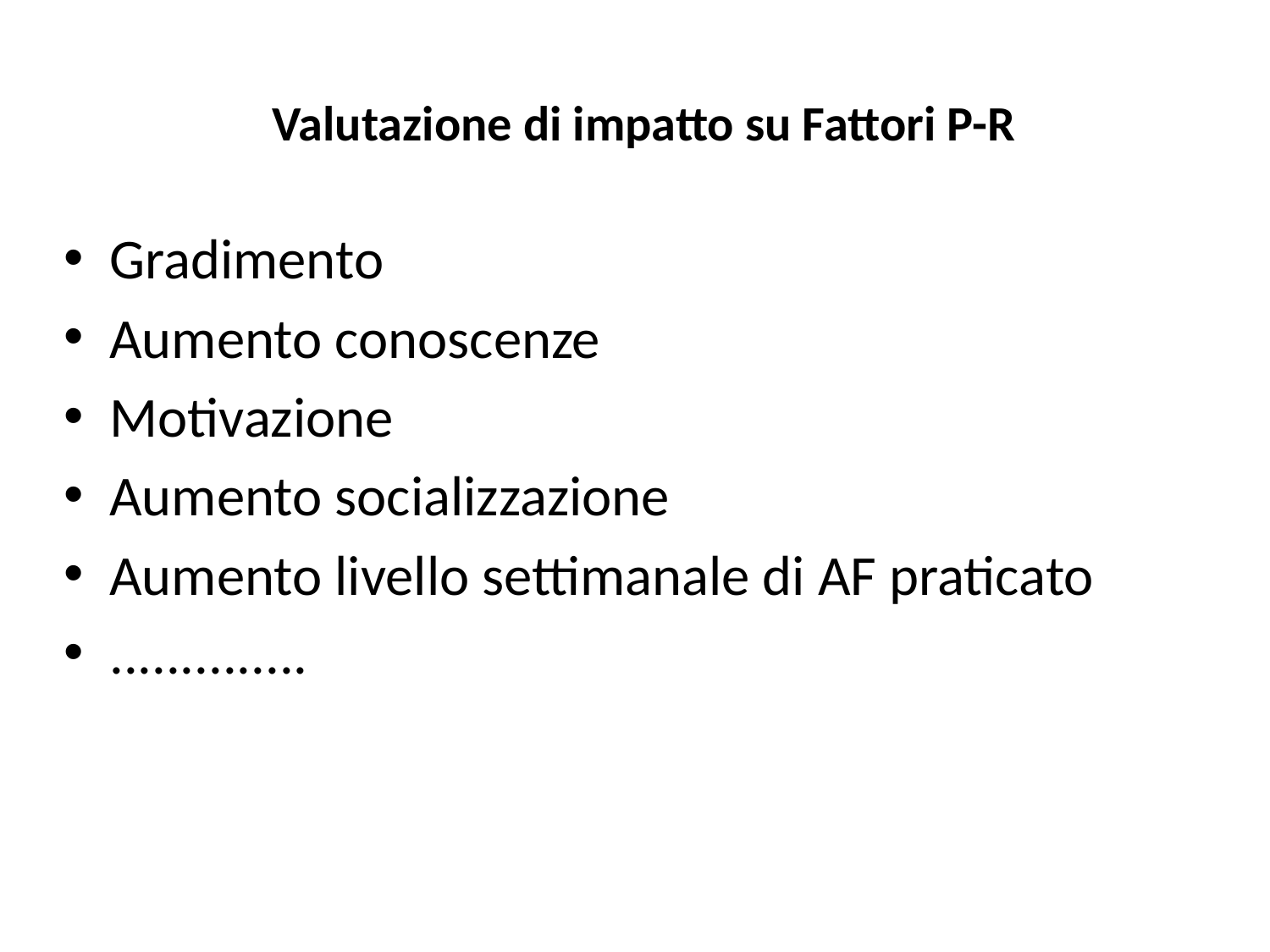

# Valutazione di impatto su Fattori P-R
Gradimento
Aumento conoscenze
Motivazione
Aumento socializzazione
Aumento livello settimanale di AF praticato
..............